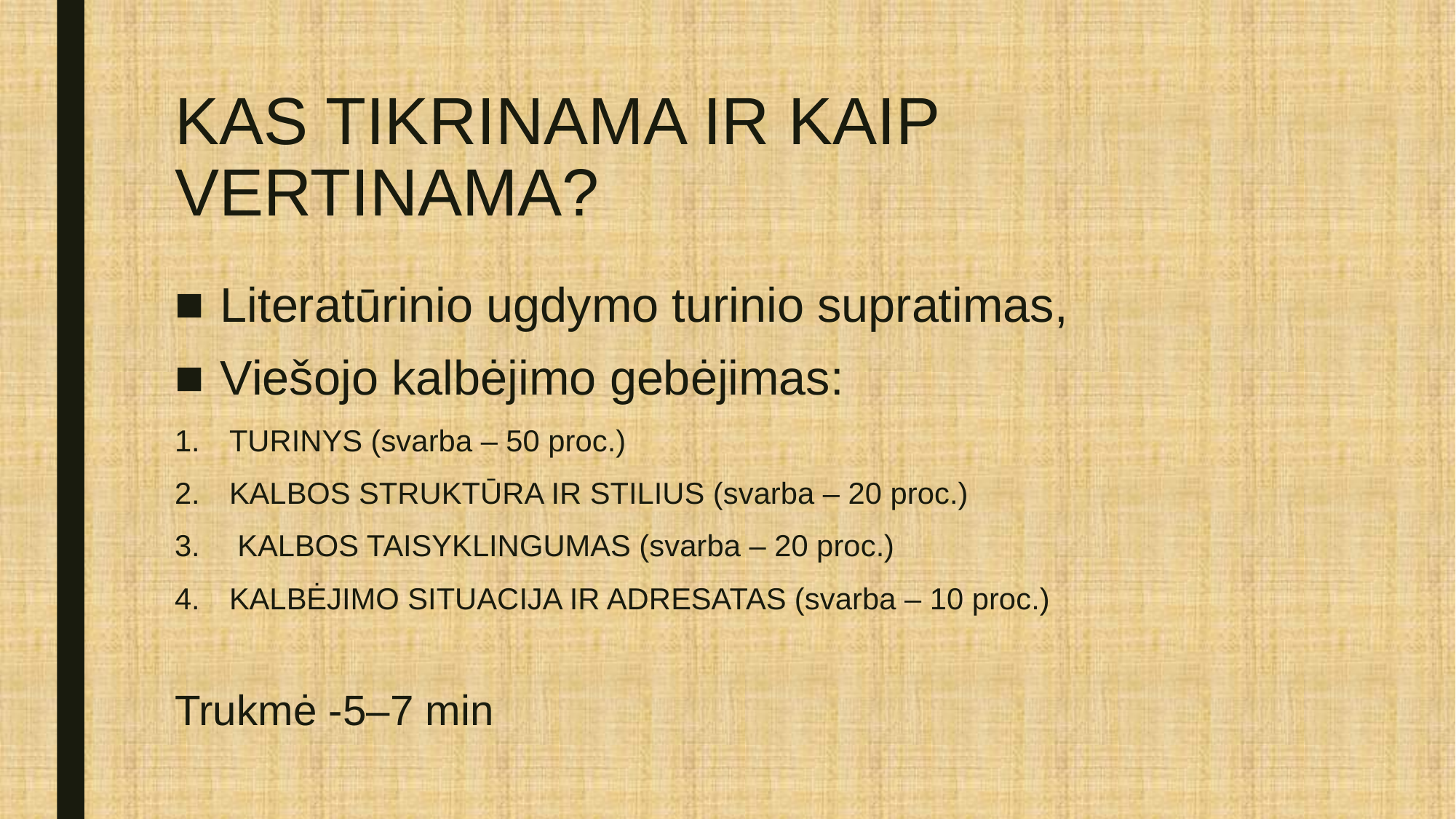

# KAS TIKRINAMA IR KAIP VERTINAMA?
Literatūrinio ugdymo turinio supratimas,
Viešojo kalbėjimo gebėjimas:
TURINYS (svarba – 50 proc.)
KALBOS STRUKTŪRA IR STILIUS (svarba – 20 proc.)
 KALBOS TAISYKLINGUMAS (svarba – 20 proc.)
KALBĖJIMO SITUACIJA IR ADRESATAS (svarba – 10 proc.)

Trukmė -5–7 min